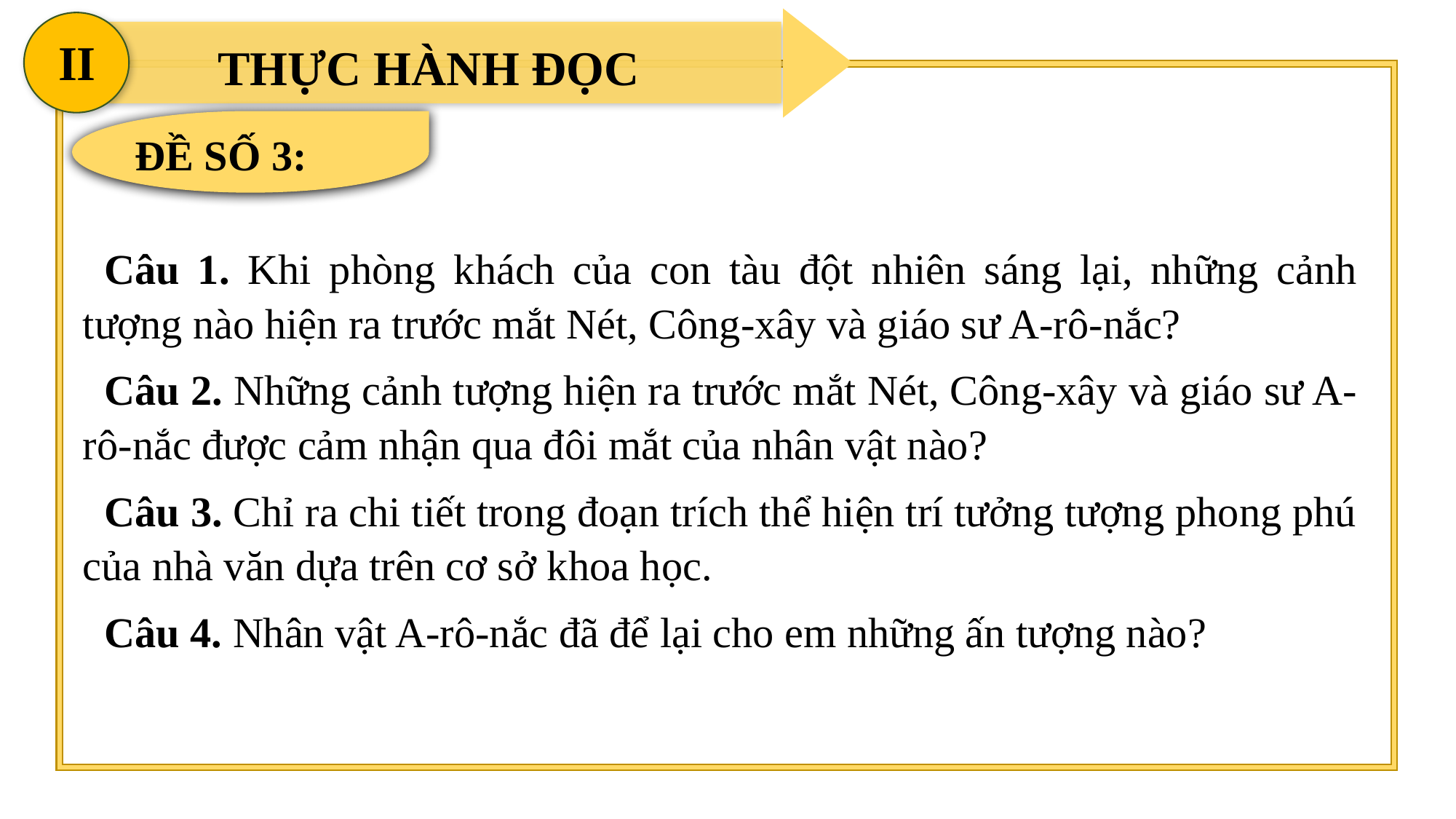

II
THỰC HÀNH ĐỌC

ĐỀ SỐ 3:
Câu 1. Khi phòng khách của con tàu đột nhiên sáng lại, những cảnh tượng nào hiện ra trước mắt Nét, Công-xây và giáo sư A-rô-nắc?
Câu 2. Những cảnh tượng hiện ra trước mắt Nét, Công-xây và giáo sư A-rô-nắc được cảm nhận qua đôi mắt của nhân vật nào?
Câu 3. Chỉ ra chi tiết trong đoạn trích thể hiện trí tưởng tượng phong phú của nhà văn dựa trên cơ sở khoa học.
Câu 4. Nhân vật A-rô-nắc đã để lại cho em những ấn tượng nào?